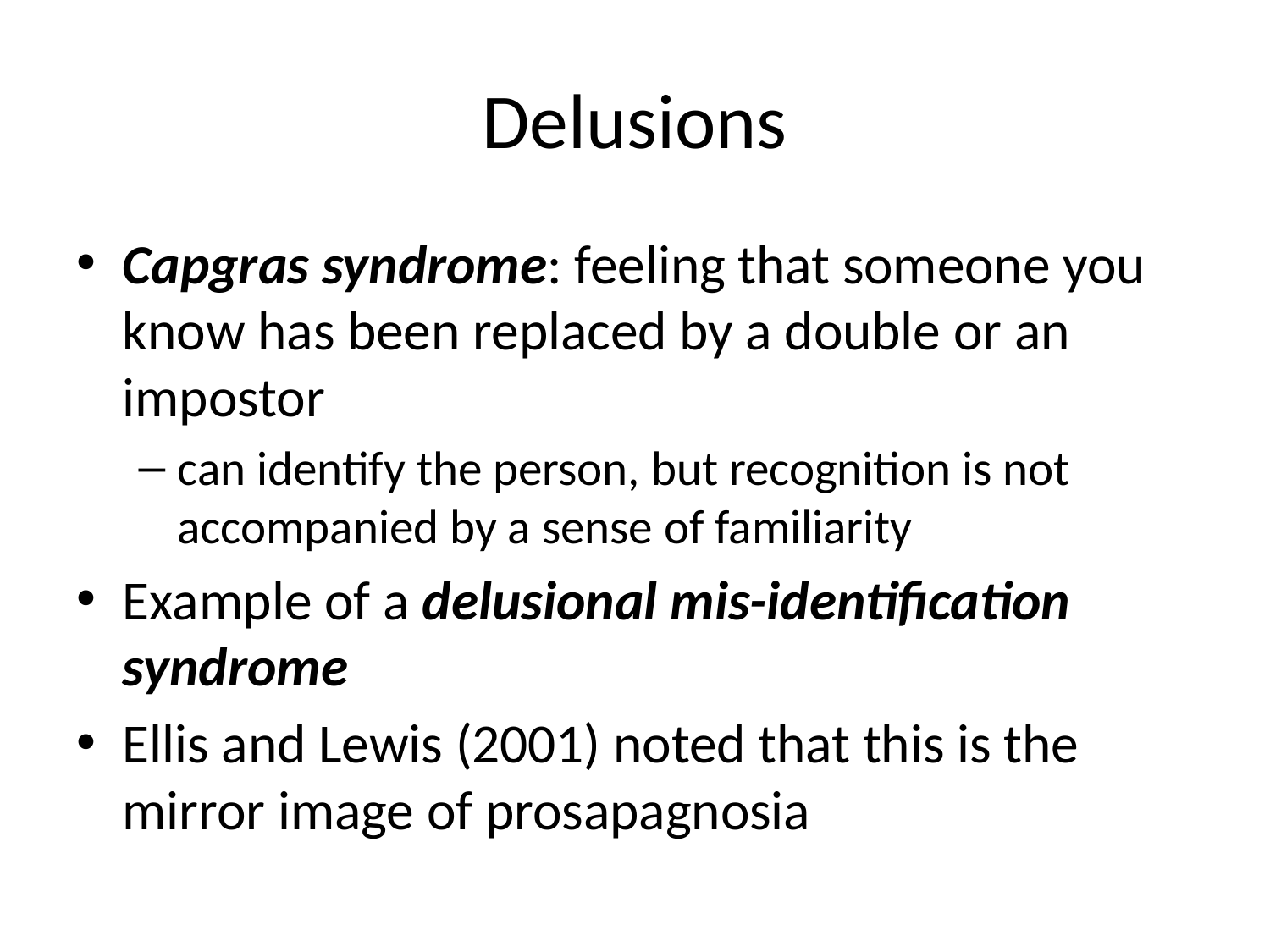

# Delusions
Capgras syndrome: feeling that someone you know has been replaced by a double or an impostor
can identify the person, but recognition is not accompanied by a sense of familiarity
Example of a delusional mis-identification syndrome
Ellis and Lewis (2001) noted that this is the mirror image of prosapagnosia